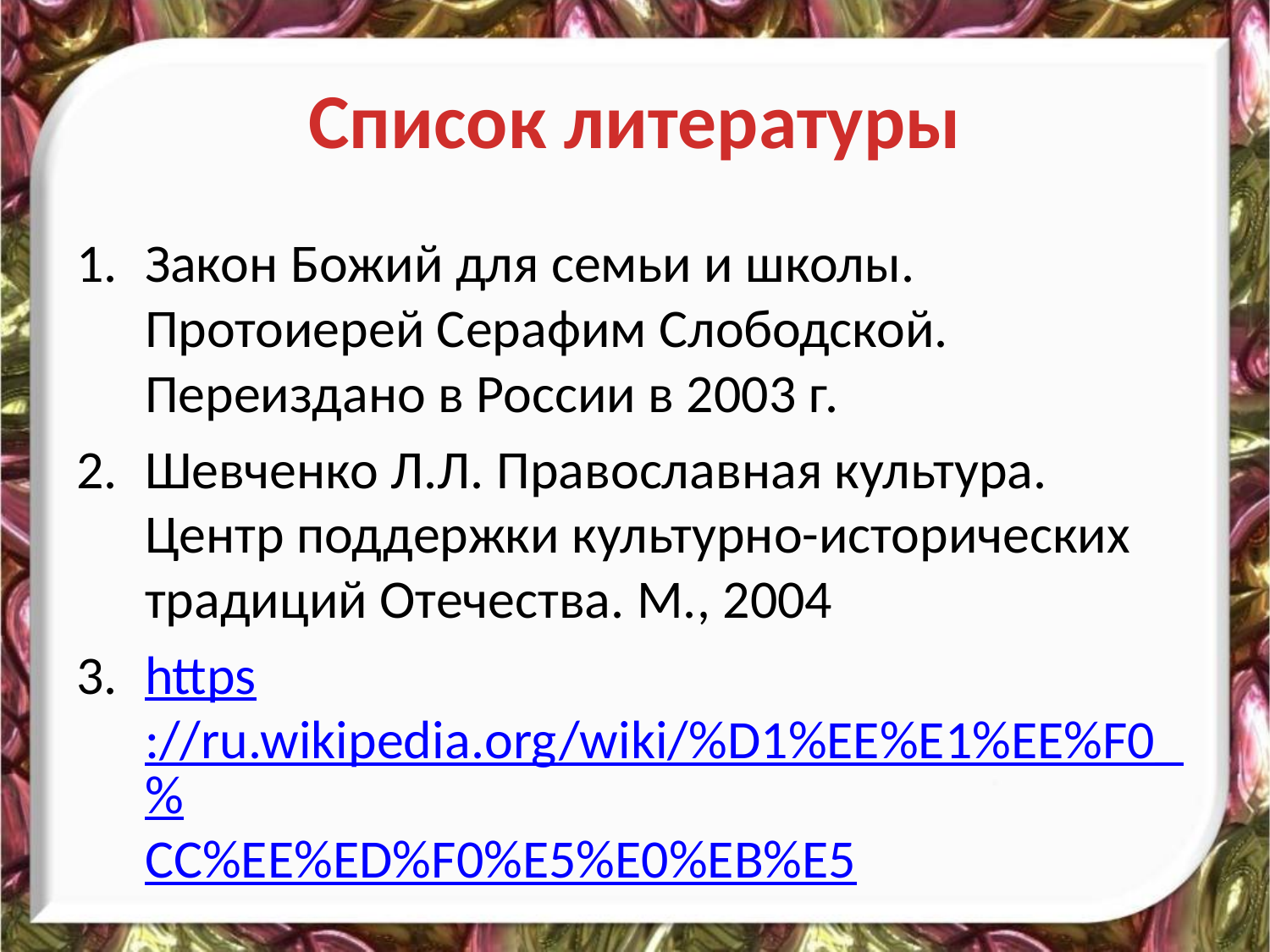

# Список литературы
Закон Божий для семьи и школы. Протоиерей Серафим Слободской. Переиздано в России в 2003 г.
Шевченко Л.Л. Православная культура. Центр поддержки культурно-исторических традиций Отечества. М., 2004
https://ru.wikipedia.org/wiki/%D1%EE%E1%EE%F0_%CC%EE%ED%F0%E5%E0%EB%E5